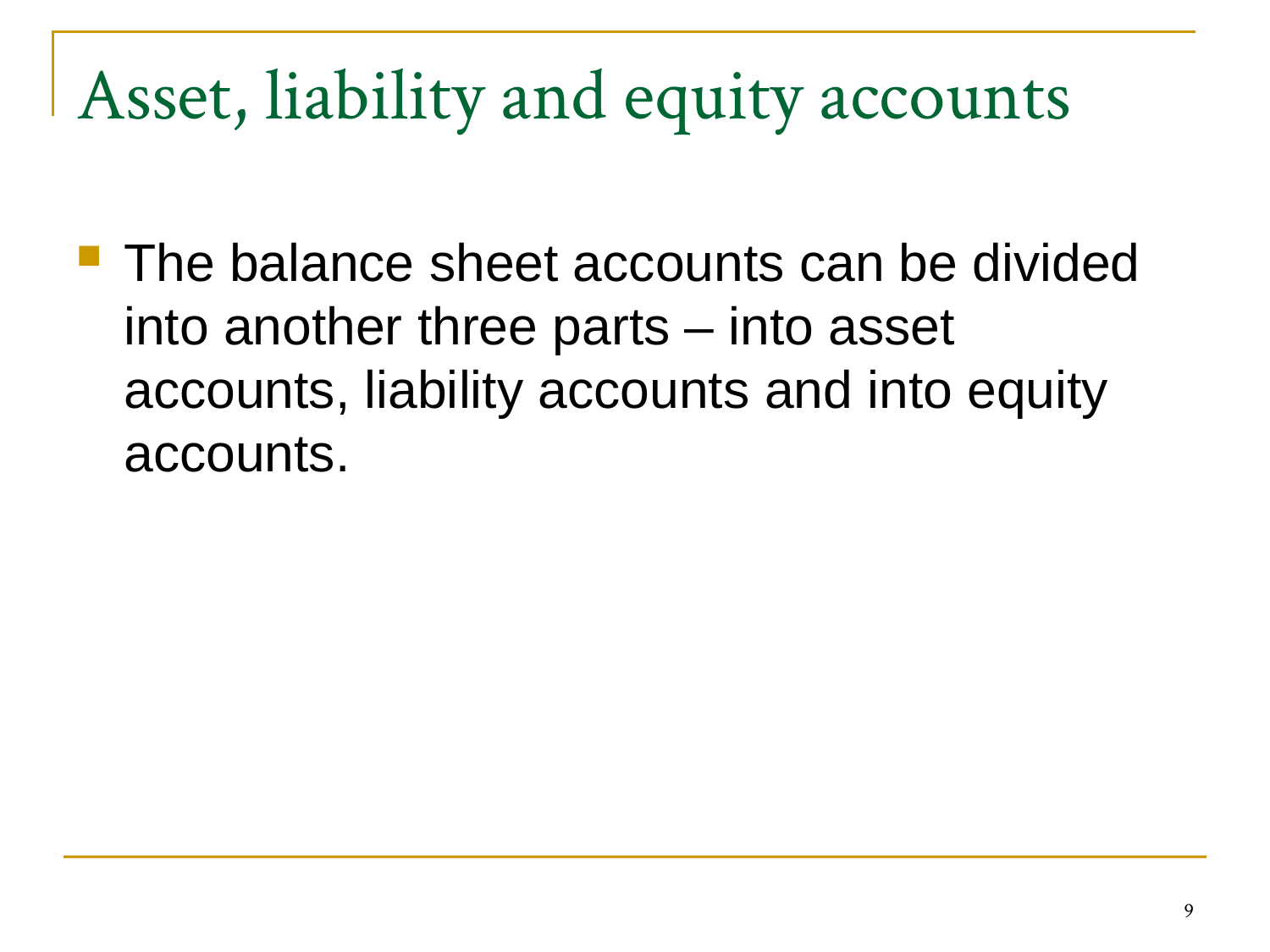

# Asset, liability and equity accounts
The balance sheet accounts can be divided into another three parts – into asset accounts, liability accounts and into equity accounts.
9